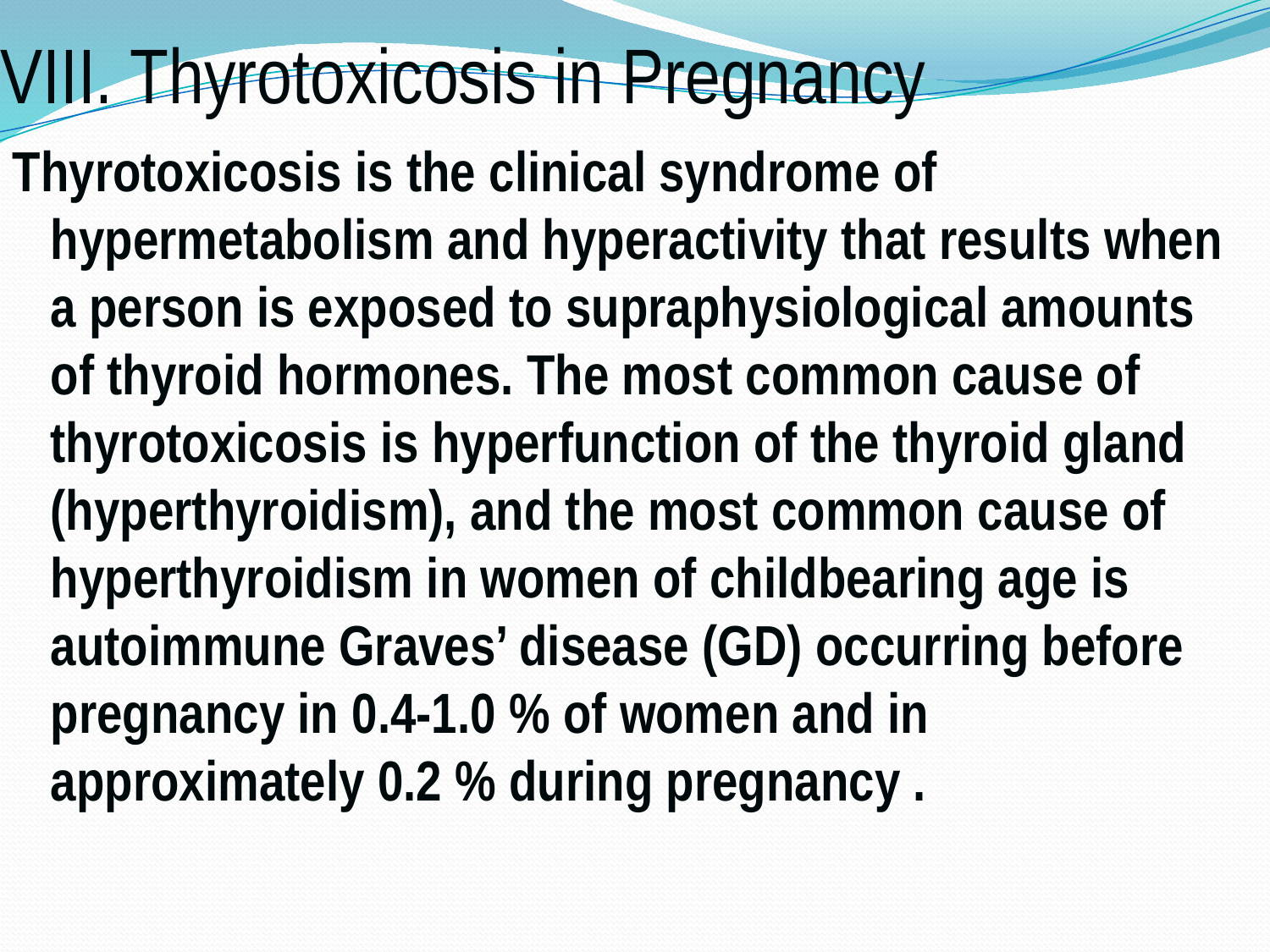

# VIII. Thyrotoxicosis in Pregnancy
Thyrotoxicosis is the clinical syndrome of hypermetabolism and hyperactivity that results when a person is exposed to supraphysiological amounts of thyroid hormones. The most common cause of thyrotoxicosis is hyperfunction of the thyroid gland (hyperthyroidism), and the most common cause of hyperthyroidism in women of childbearing age is autoimmune Graves’ disease (GD) occurring before pregnancy in 0.4-1.0 % of women and in approximately 0.2 % during pregnancy .